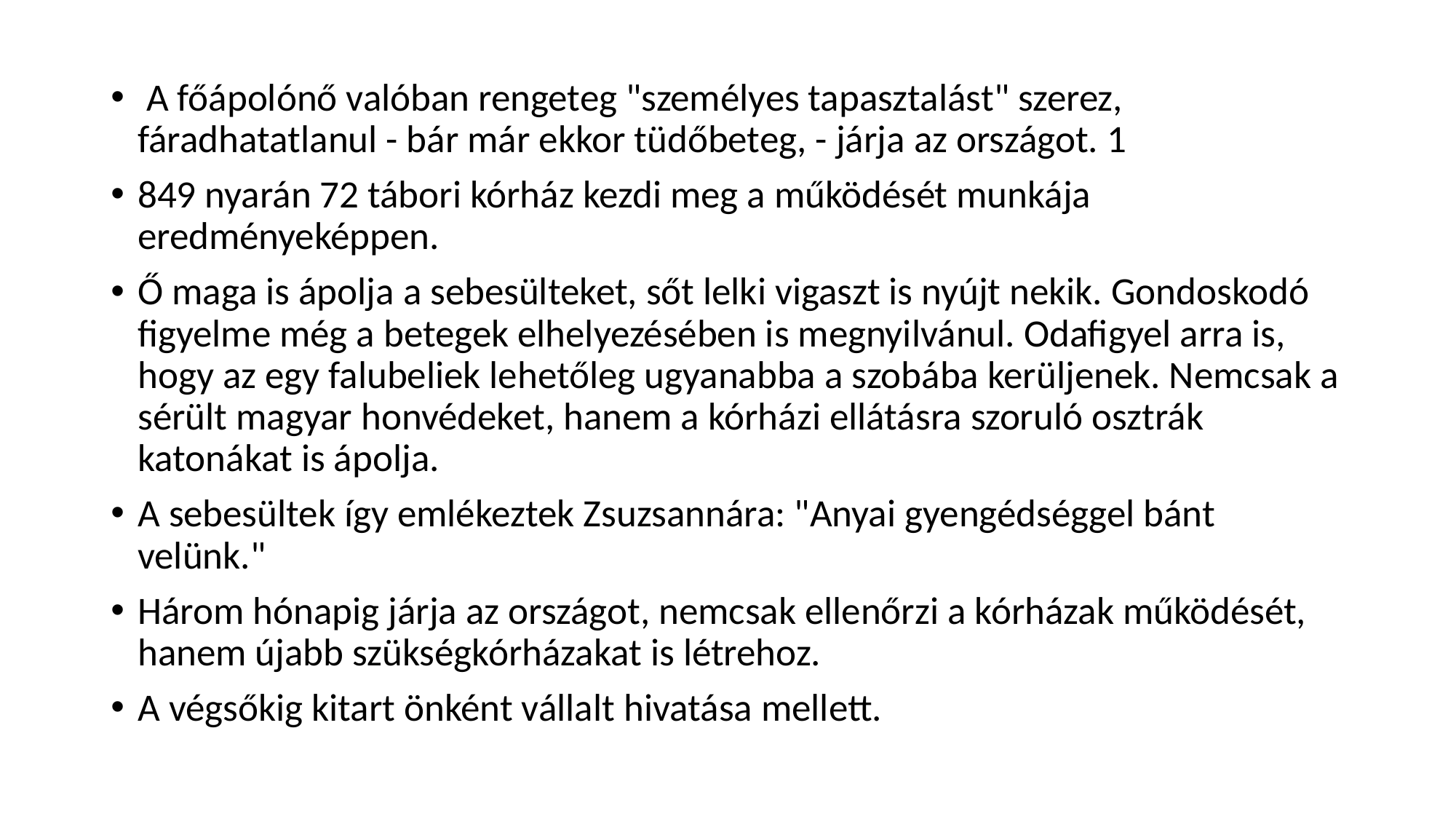

#
 A főápolónő valóban rengeteg "személyes tapasztalást" szerez, fáradhatatlanul - bár már ekkor tüdőbeteg, - járja az országot. 1
849 nyarán 72 tábori kórház kezdi meg a működését munkája eredményeképpen.
Ő maga is ápolja a sebesülteket, sőt lelki vigaszt is nyújt nekik. Gondoskodó figyelme még a betegek elhelyezésében is megnyilvánul. Odafigyel arra is, hogy az egy falubeliek lehetőleg ugyanabba a szobába kerüljenek. Nemcsak a sérült magyar honvédeket, hanem a kórházi ellátásra szoruló osztrák katonákat is ápolja.
A sebesültek így emlékeztek Zsuzsannára: "Anyai gyengédséggel bánt velünk."
Három hónapig járja az országot, nemcsak ellenőrzi a kórházak működését, hanem újabb szükségkórházakat is létrehoz.
A végsőkig kitart önként vállalt hivatása mellett.